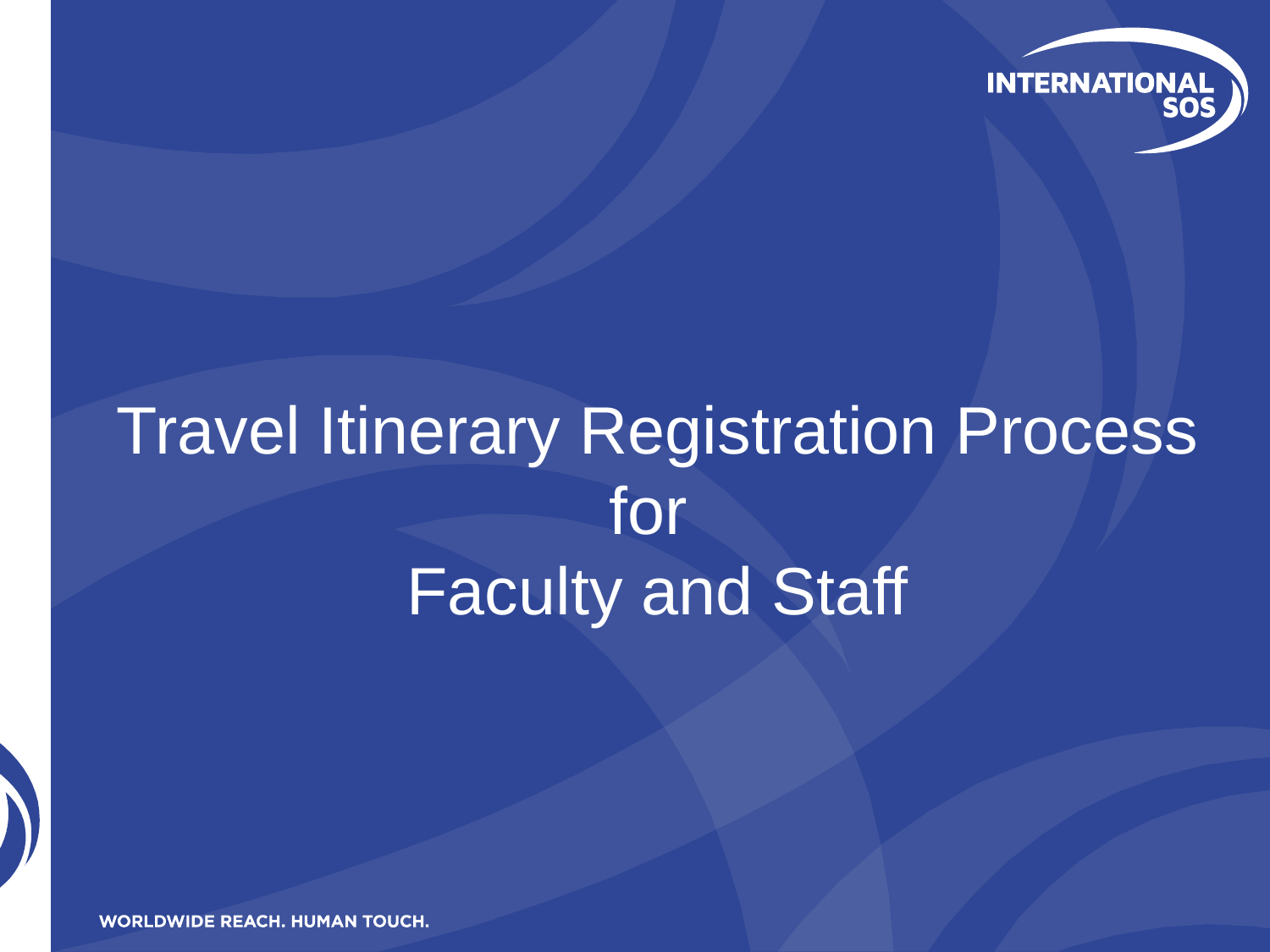

# Travel Itinerary Registration Process for Faculty and Staff